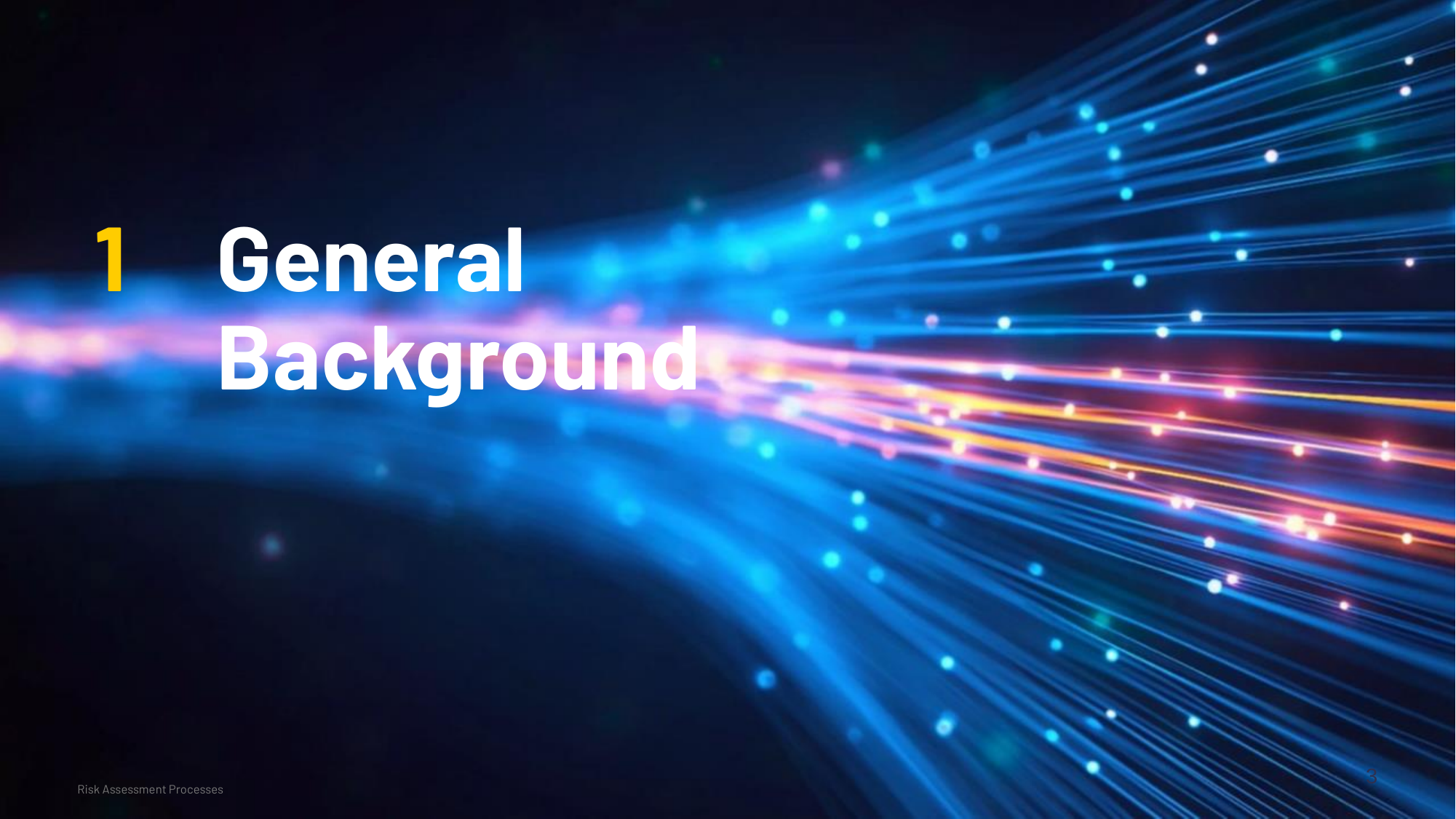

1
# General Background
Risk Assessment Processes
3